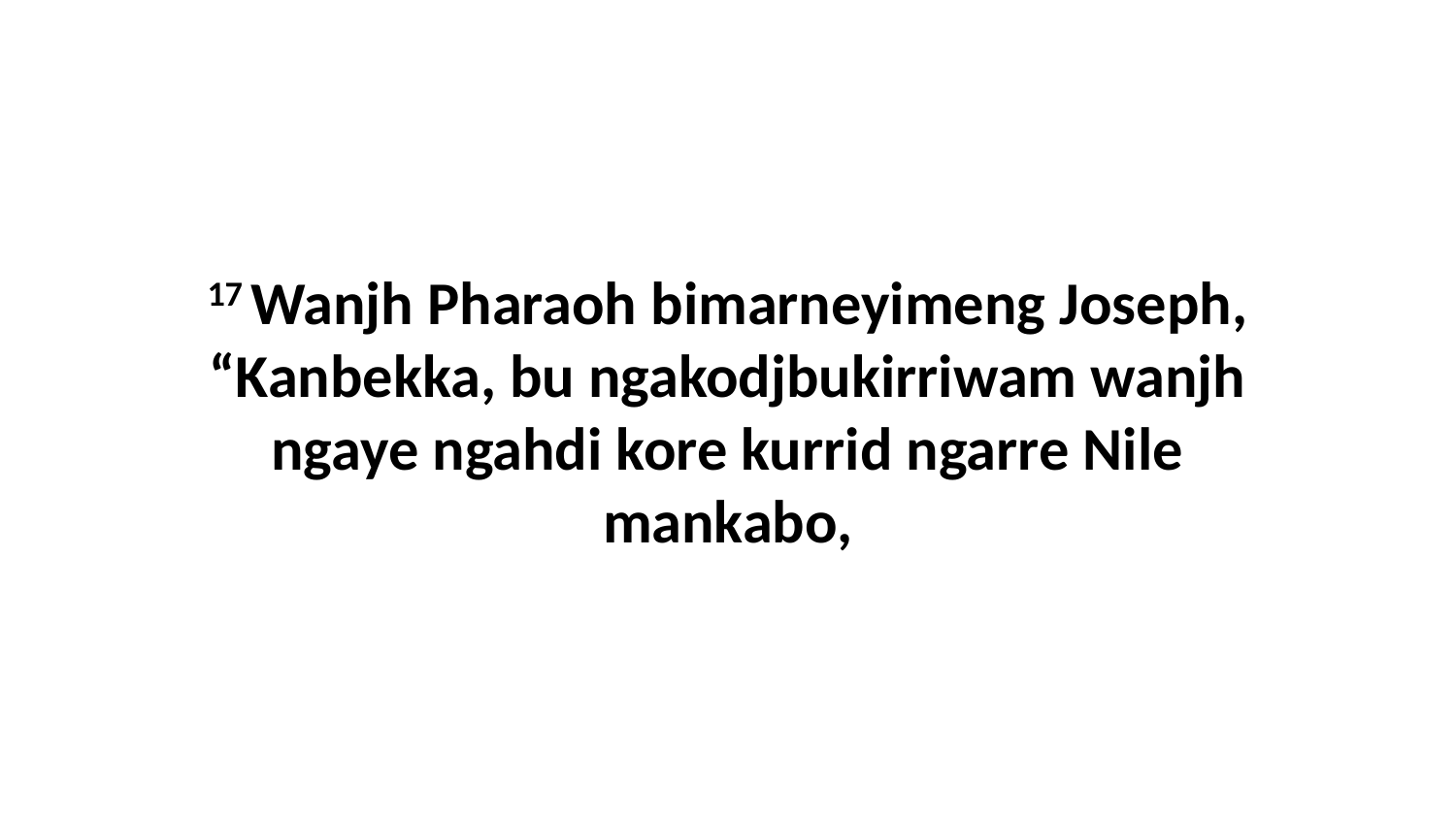

17 Wanjh Pharaoh bimarneyimeng Joseph, “Kanbekka, bu ngakodjbukirriwam wanjh ngaye ngahdi kore kurrid ngarre Nile mankabo,